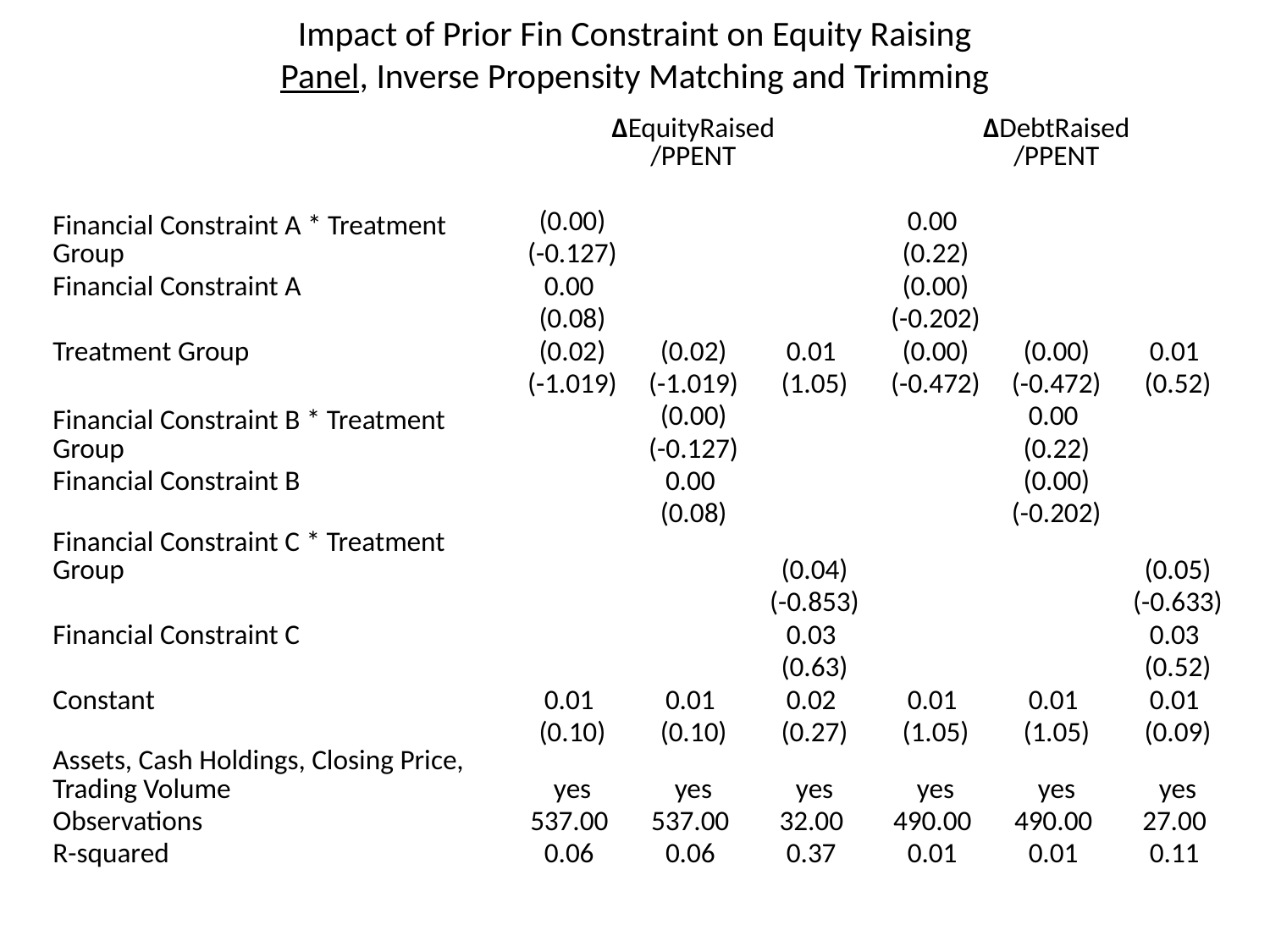

# Impact of Prior Fin Constraint on Equity Raising Panel, Inverse Propensity Matching and Trimming
|  | ΔEquityRaised /PPENT |  |  | ΔDebtRaised /PPENT |  |  |
| --- | --- | --- | --- | --- | --- | --- |
|  |  |  |  |  |  |  |
| Financial Constraint A \* Treatment Group | (0.00) |  |  | 0.00 |  |  |
|  | (-0.127) |  |  | (0.22) |  |  |
| Financial Constraint A | 0.00 |  |  | (0.00) |  |  |
|  | (0.08) |  |  | (-0.202) |  |  |
| Treatment Group | (0.02) | (0.02) | 0.01 | (0.00) | (0.00) | 0.01 |
|  | (-1.019) | (-1.019) | (1.05) | (-0.472) | (-0.472) | (0.52) |
| Financial Constraint B \* Treatment Group |  | (0.00) |  |  | 0.00 |  |
|  |  | (-0.127) |  |  | (0.22) |  |
| Financial Constraint B |  | 0.00 |  |  | (0.00) |  |
|  |  | (0.08) |  |  | (-0.202) |  |
| Financial Constraint C \* Treatment Group |  |  | (0.04) |  |  | (0.05) |
|  |  |  | (-0.853) |  |  | (-0.633) |
| Financial Constraint C |  |  | 0.03 |  |  | 0.03 |
|  |  |  | (0.63) |  |  | (0.52) |
| Constant | 0.01 | 0.01 | 0.02 | 0.01 | 0.01 | 0.01 |
|  | (0.10) | (0.10) | (0.27) | (1.05) | (1.05) | (0.09) |
| Assets, Cash Holdings, Closing Price, Trading Volume | yes | yes | yes | yes | yes | yes |
| Observations | 537.00 | 537.00 | 32.00 | 490.00 | 490.00 | 27.00 |
| R-squared | 0.06 | 0.06 | 0.37 | 0.01 | 0.01 | 0.11 |